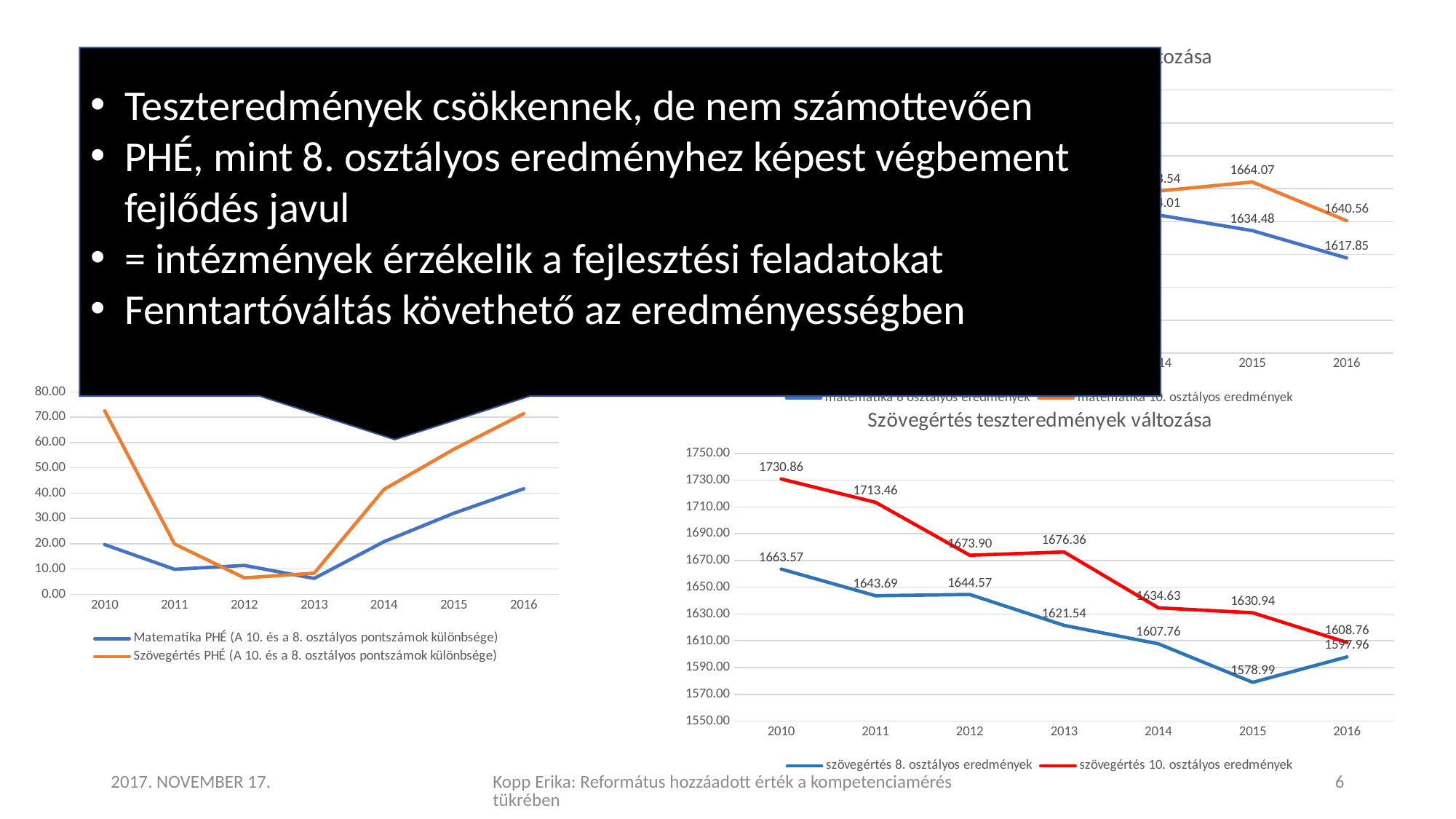

### Chart: Matematika teszteredmények változása

| Category | matematika 8 osztályos eredmények | matematika 10. osztályos eredmények |
|---|---|---|
| 2010 | 1669.1046541278279 | 1683.0941981371482 |
| 2011 | 1660.050905028625 | 1705.224105026781 |
| 2012 | 1671.278046033449 | 1700.0713259150093 |
| 2013 | 1628.7911677616416 | 1682.236591457489 |
| 2014 | 1644.0140355780743 | 1658.5439579512315 |
| 2015 | 1634.4765227448233 | 1664.068727518848 |
| 2016 | 1617.853 | 1640.5582 |
Teszteredmények csökkennek, de nem számottevően
PHÉ, mint 8. osztályos eredményhez képest végbement  fejlődés javul
= intézmények érzékelik a fejlesztési feladatokat
Fenntartóváltás követhető az eredményességben

# TESZTEREDMÉNYEK VÁLTOZÁSAI

### Chart: PHÉ átlgának változása a református intézményekben 10. oszt.

| Category | Matematika PHÉ (A 10. és a 8. osztályos pontszámok különbsége) | Szövegértés PHÉ (A 10. és a 8. osztályos pontszámok különbsége) |
|---|---|---|
| 2010 | 19.672295864190804 | 72.55 |
| 2011 | 9.915693051570472 | 19.91 |
| 2012 | 11.433658616769518 | 6.53 |
| 2013 | 6.306426313790348 | 8.38 |
| 2014 | 20.835670066156514 | 41.47 |
| 2015 | 32.08180148041239 | 57.37282044891202 |
| 2016 | 41.73 | 71.41 |

### Chart: Szövegértés teszteredmények változása

| Category | szövegértés 8. osztályos eredmények | szövegértés 10. osztályos eredmények |
|---|---|---|
| 2010 | 1663.5681576013394 | 1730.861666836235 |
| 2011 | 1643.6854843829187 | 1713.4599433083372 |
| 2012 | 1644.568410022679 | 1673.9013070503229 |
| 2013 | 1621.53584763417 | 1676.363029565134 |
| 2014 | 1607.7568846570896 | 1634.6321699165796 |
| 2015 | 1578.9920760978496 | 1630.9390826231356 |
| 2016 | 1597.9602 | 1608.7621 |
2017. NOVEMBER 17.
Kopp Erika: Református hozzáadott érték a kompetenciamérés tükrében
6